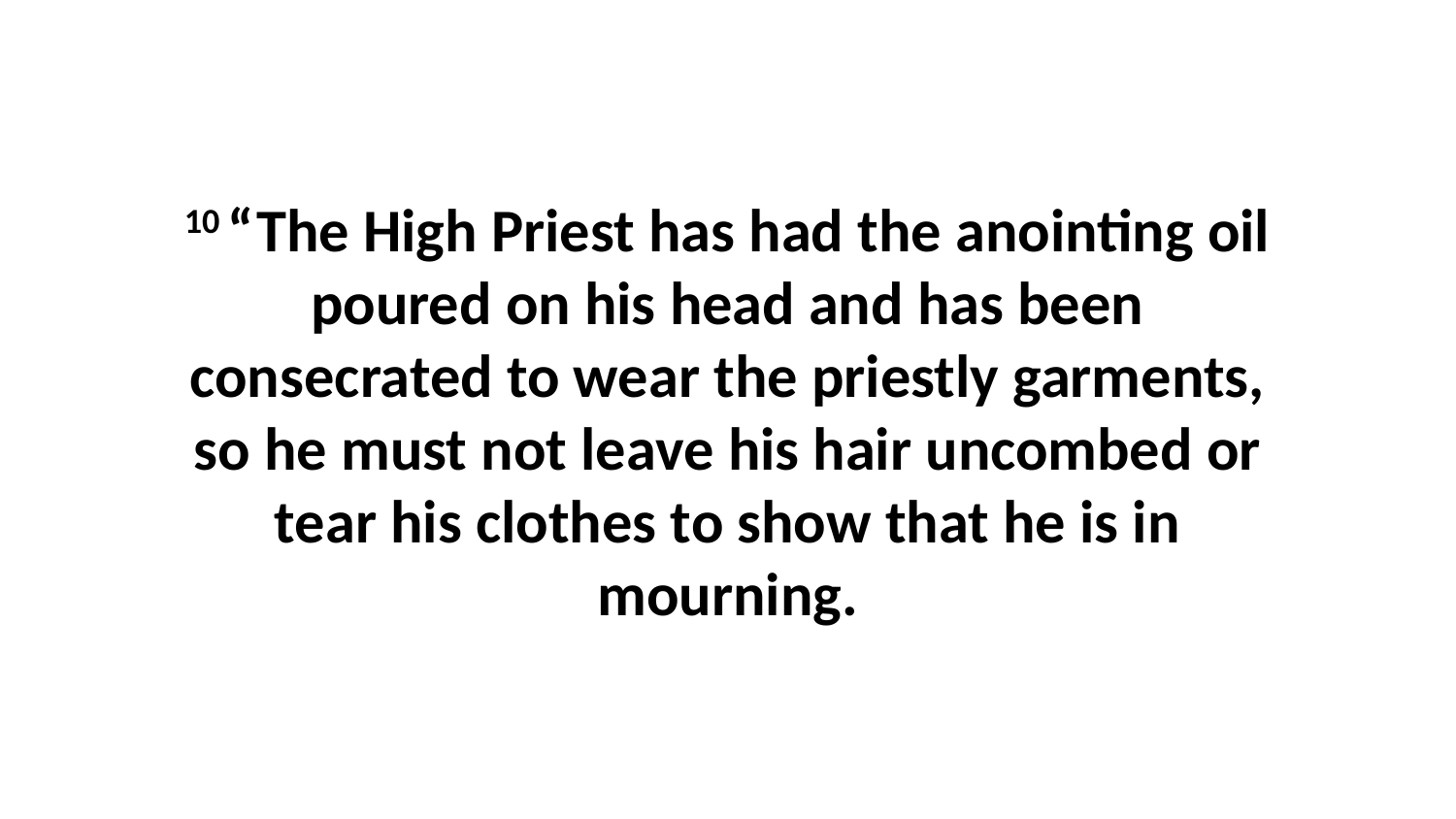

10 “The High Priest has had the anointing oil poured on his head and has been consecrated to wear the priestly garments, so he must not leave his hair uncombed or tear his clothes to show that he is in mourning.